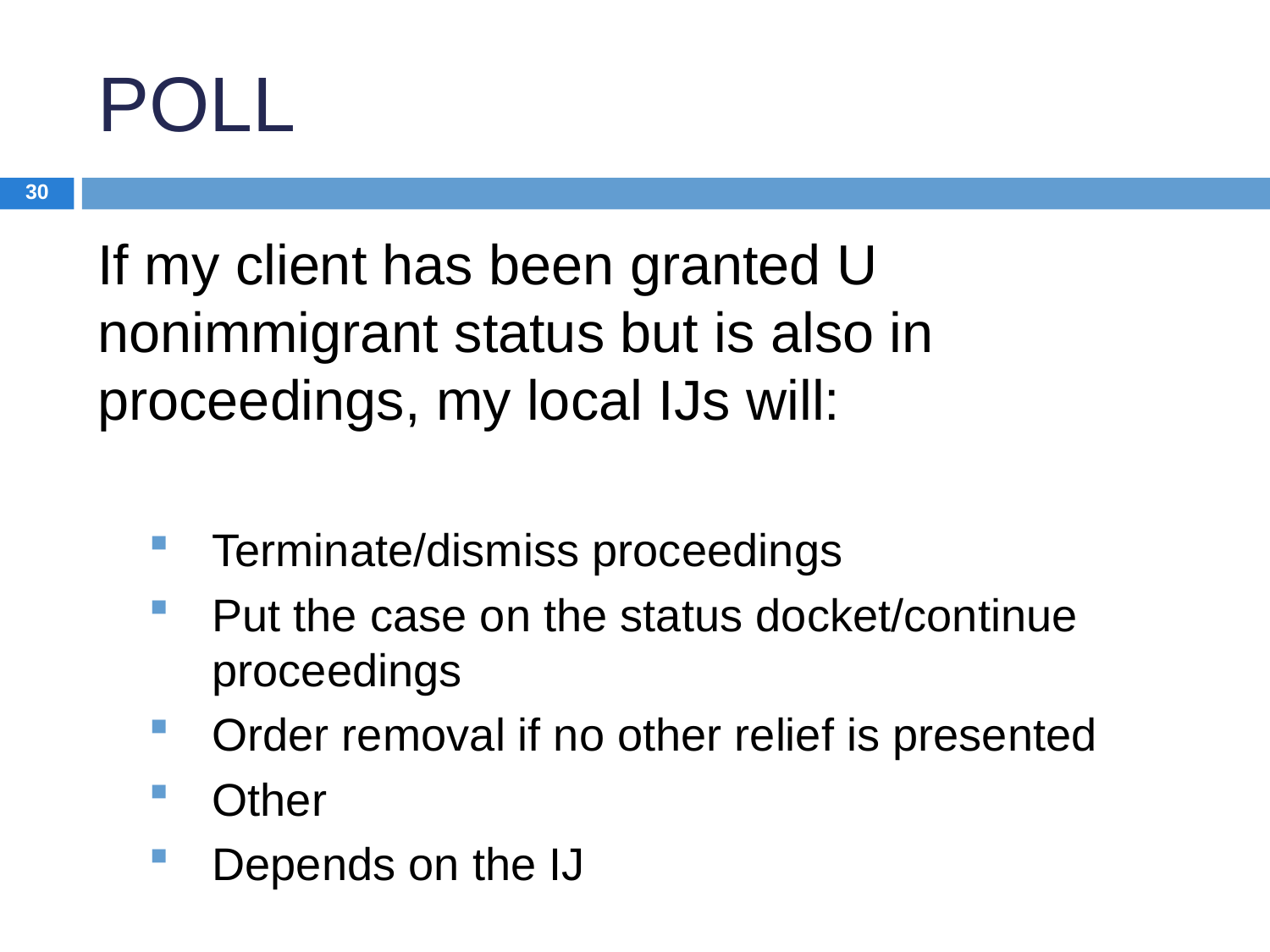

# POLL
30
If my client has been granted U nonimmigrant status but is also in proceedings, my local IJs will:

Terminate/dismiss proceedings
Put the case on the status docket/continue proceedings
Order removal if no other relief is presented
Other
Depends on the IJ